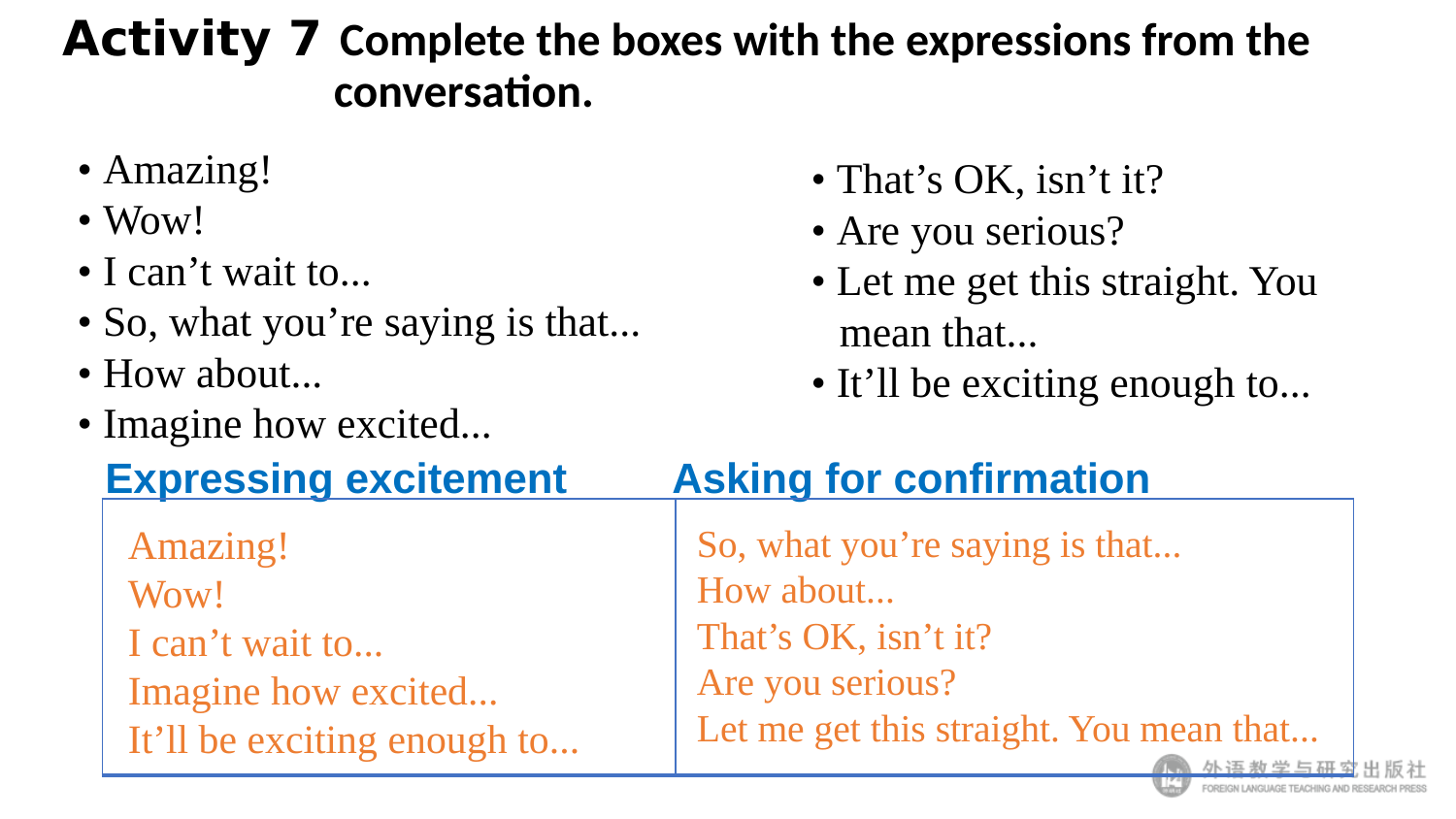

# Activity 7 Complete the boxes with the expressions from the conversation.
• Amazing!
• Wow!
• I can’t wait to...
• So, what you’re saying is that...
• How about...
• Imagine how excited...
• That’s OK, isn’t it?
• Are you serious?
• Let me get this straight. You mean that...
• It’ll be exciting enough to...

Expressing excitement         Asking for confirmation

|  |  |
| --- | --- |
Amazing!
Wow!
I can’t wait to...
Imagine how excited...
It’ll be exciting enough to...
So, what you’re saying is that...
How about...
That’s OK, isn’t it?
Are you serious?
Let me get this straight. You mean that...